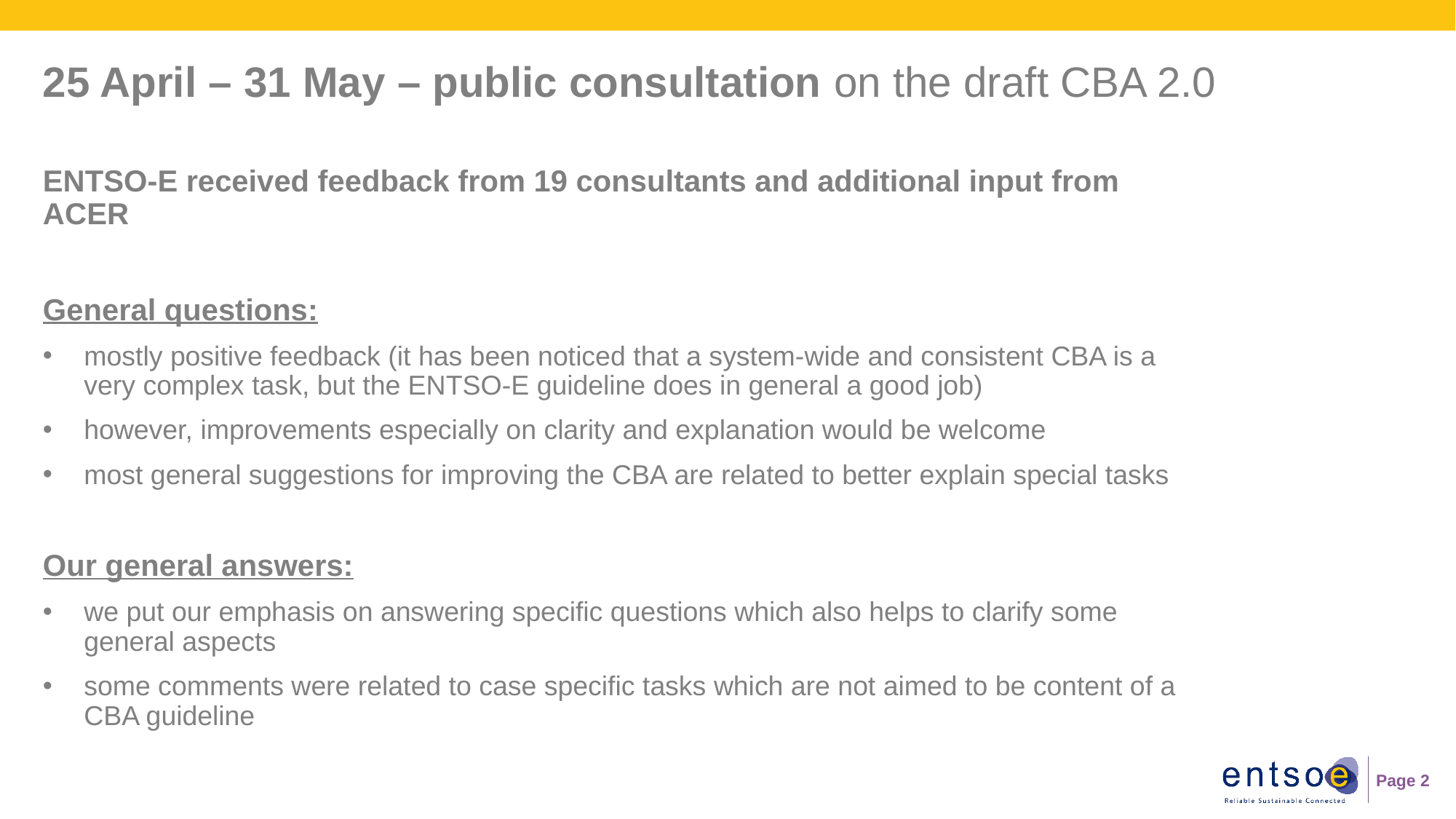

# 25 April – 31 May – public consultation on the draft CBA 2.0
ENTSO-E received feedback from 19 consultants and additional input from ACER

General questions:
mostly positive feedback (it has been noticed that a system-wide and consistent CBA is a very complex task, but the ENTSO-E guideline does in general a good job)
however, improvements especially on clarity and explanation would be welcome
most general suggestions for improving the CBA are related to better explain special tasks

Our general answers:
we put our emphasis on answering specific questions which also helps to clarify some general aspects
some comments were related to case specific tasks which are not aimed to be content of a CBA guideline

Page 2